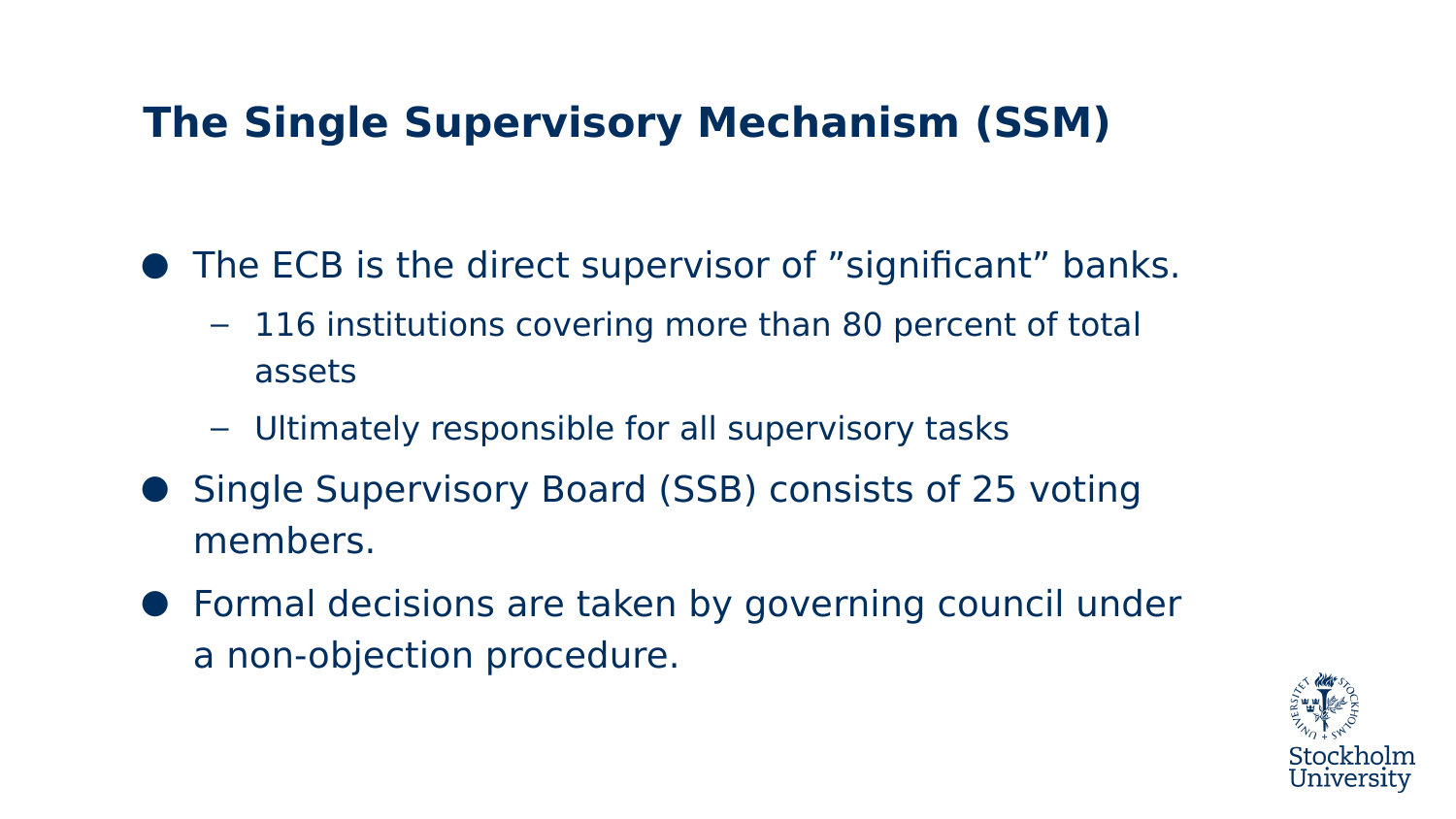

# The Single Supervisory Mechanism (SSM)
The ECB is the direct supervisor of ”significant” banks.
116 institutions covering more than 80 percent of total assets
Ultimately responsible for all supervisory tasks
Single Supervisory Board (SSB) consists of 25 voting members.
Formal decisions are taken by governing council under a non-objection procedure.